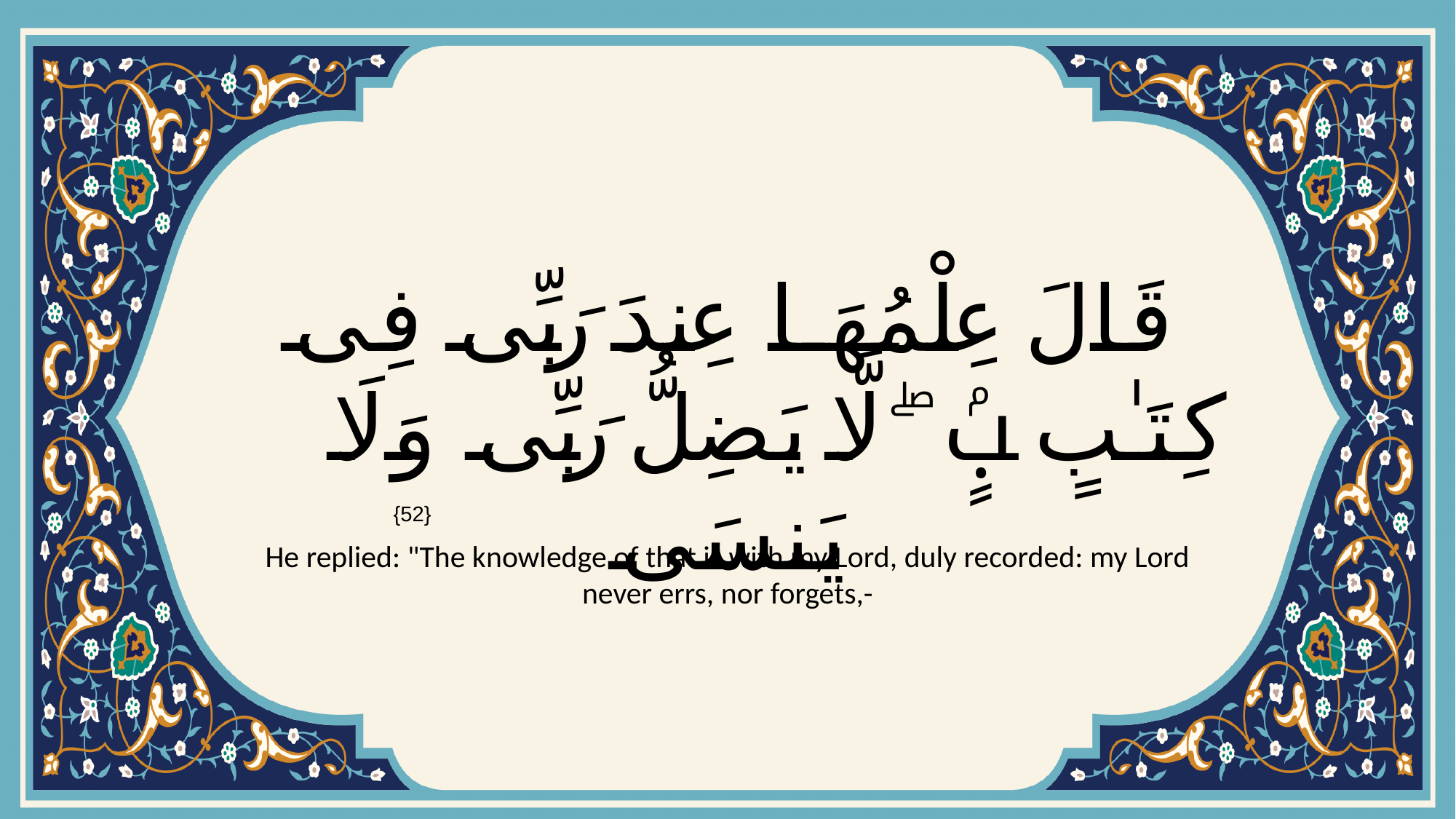

# قَالَ عِلْمُهَا عِندَ رَبِّى فِى كِتَـٰبٍۢ ۖ لَّا يَضِلُّ رَبِّى وَلَا يَنسَى
{52}
He replied: "The knowledge of that is with my Lord, duly recorded: my Lord never errs, nor forgets,-